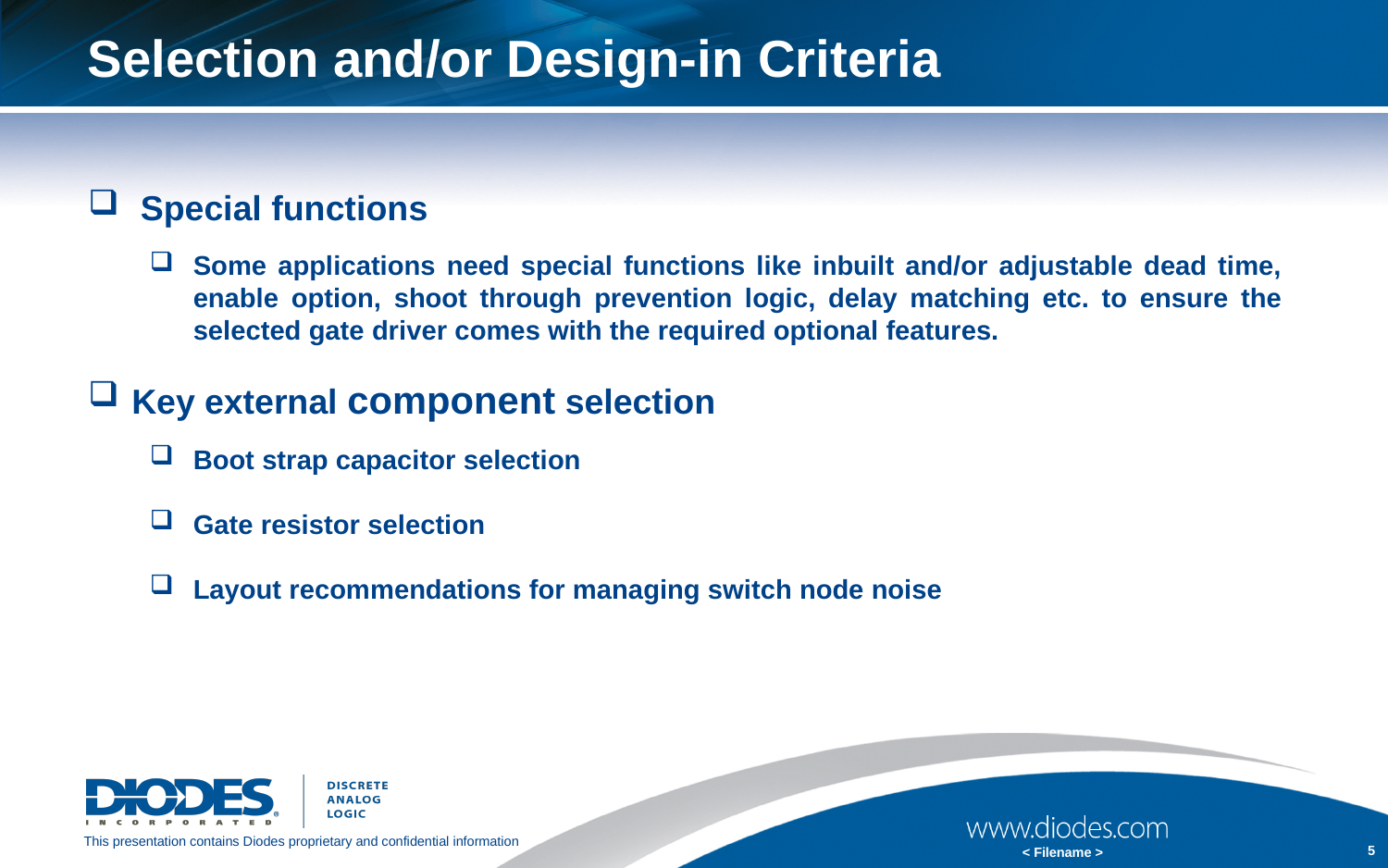

# Selection and/or Design-in Criteria
Special functions

Some applications need special functions like inbuilt and/or adjustable dead time, enable option, shoot through prevention logic, delay matching etc. to ensure the selected gate driver comes with the required optional features.

Key external component selection

Boot strap capacitor selection

Gate resistor selection

Layout recommendations for managing switch node noise